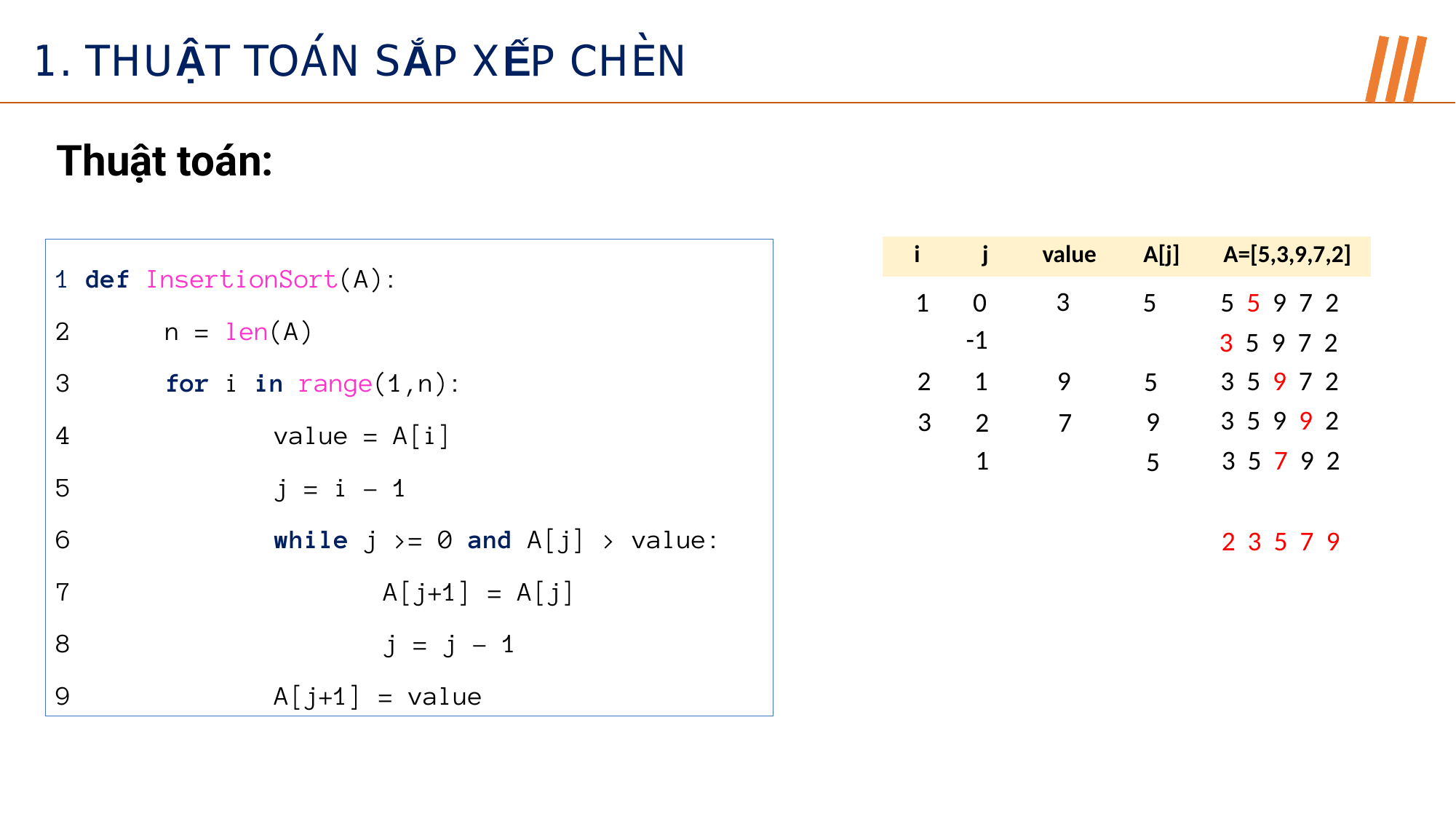

1. THUẬT TOÁN SẮP XẾP CHÈN

Thuật toán:
| i | j | value | A[j] | A=[5,3,9,7,2] |
| --- | --- | --- | --- | --- |
|  |  |  |  |  |
|  |  |  |  |  |
|  |  |  |  |  |
|  |  |  |  |  |
|  |  |  |  |  |
|  |  |  |  |  |
|  |  |  |  |  |
1 def InsertionSort(A):
2	n = len(A)
3	for i in range(1,n):
4		value = A[i]
5		j = i – 1
6		while j >= 0 and A[j] > value:
7			A[j+1] = A[j]
8			j = j – 1
9		A[j+1] = value
3
1
0
5
5  5  9  7  2
-1
3  5  9  7  2
2
9
1
3  5  9  7  2
5
3  5  9  9  2
3
9
7
2
3  5  7  9  2
1
5
2  3  5  7  9